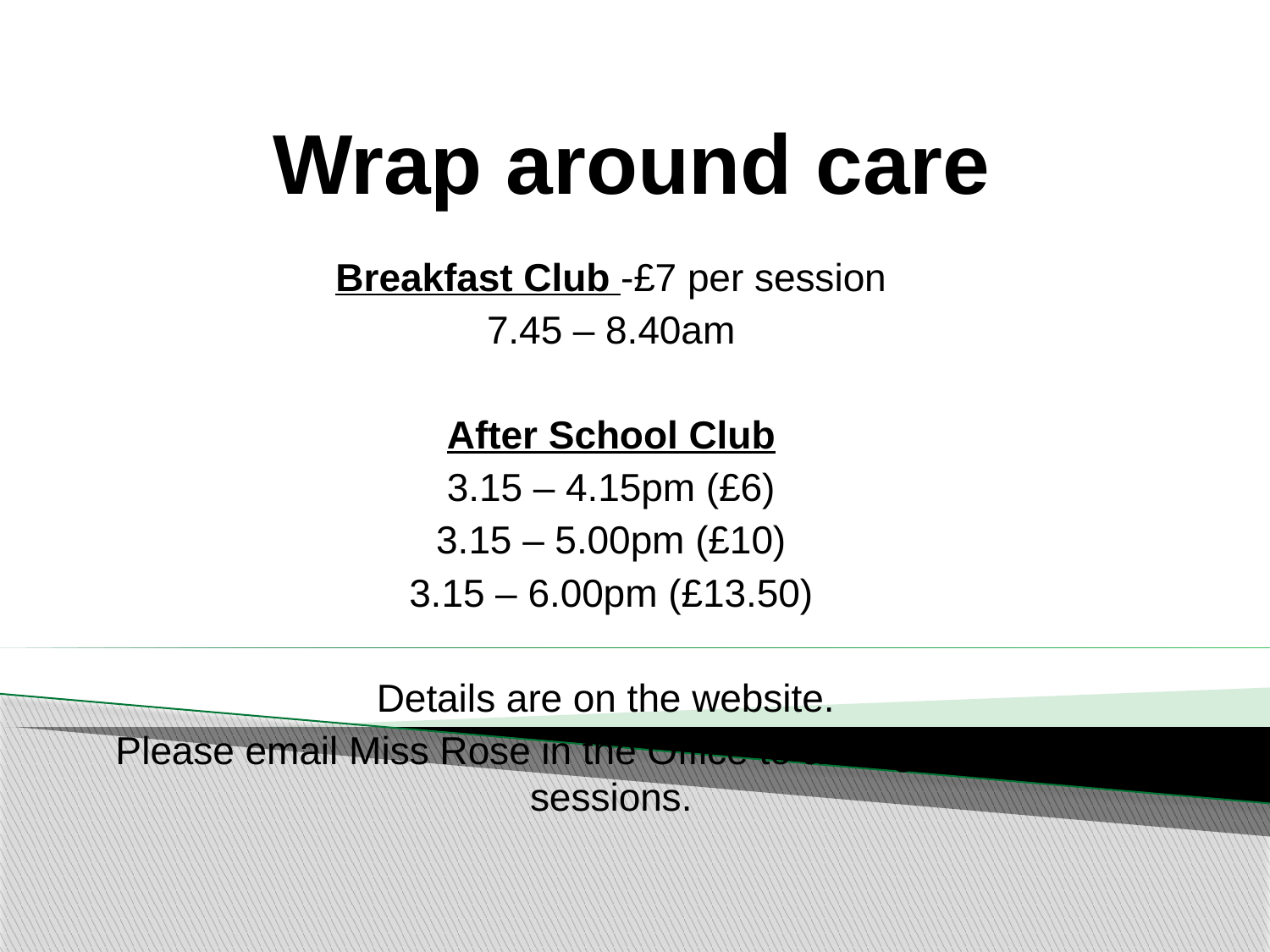

# Wrap around care
Breakfast Club -£7 per session
7.45 – 8.40am

After School Club
3.15 – 4.15pm (£6)
3.15 – 5.00pm (£10)
3.15 – 6.00pm (£13.50)

Details are on the website.
Please email Miss Rose in the Office to arrange attending sessions.